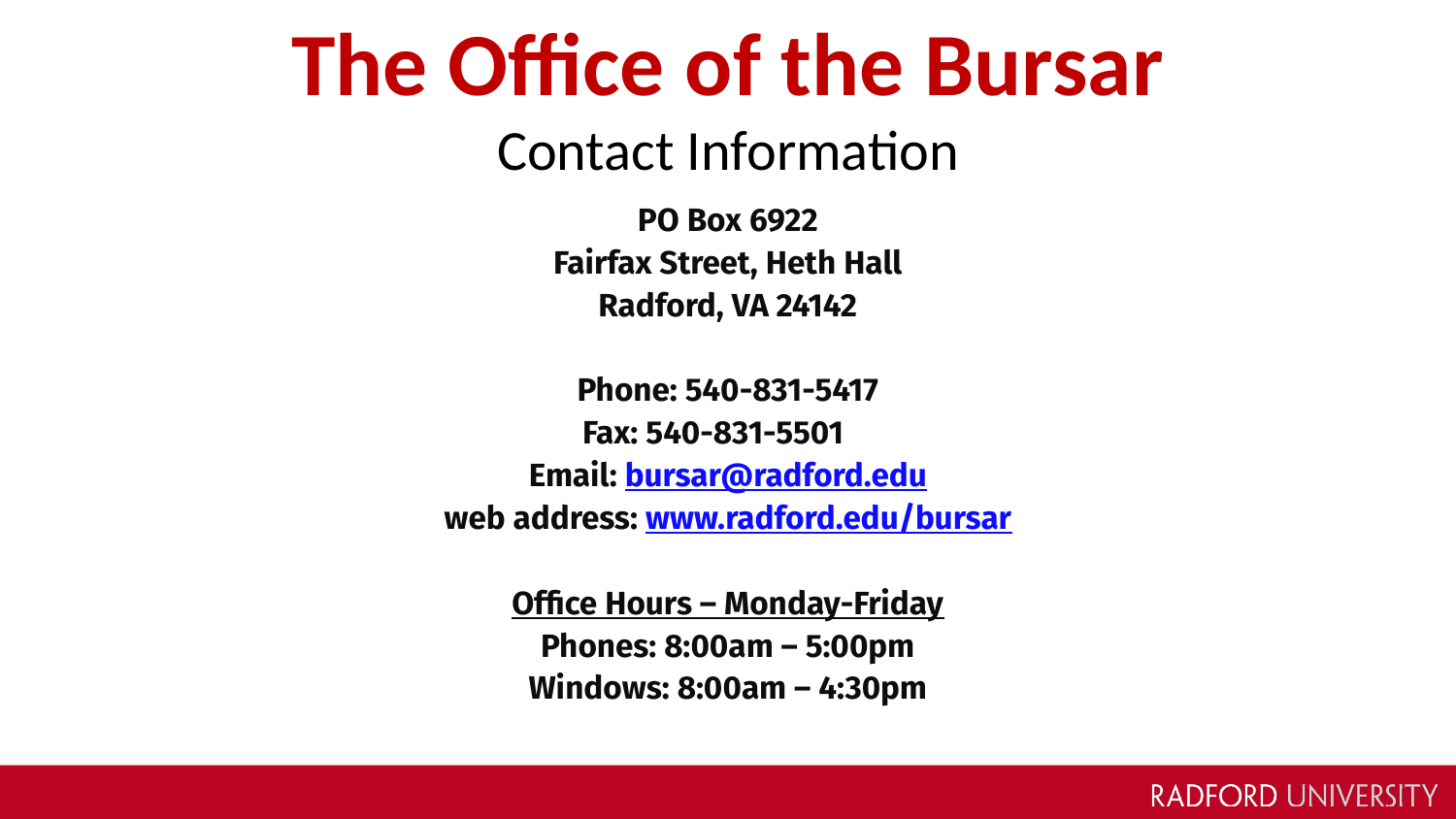

# The Office of the Bursar Contact Information
PO Box 6922
Fairfax Street, Heth Hall
Radford, VA 24142

Phone: 540-831-5417
Fax: 540-831-5501
Email: bursar@radford.edu
web address: www.radford.edu/bursar
Office Hours – Monday-Friday
Phones: 8:00am – 5:00pm
Windows: 8:00am – 4:30pm